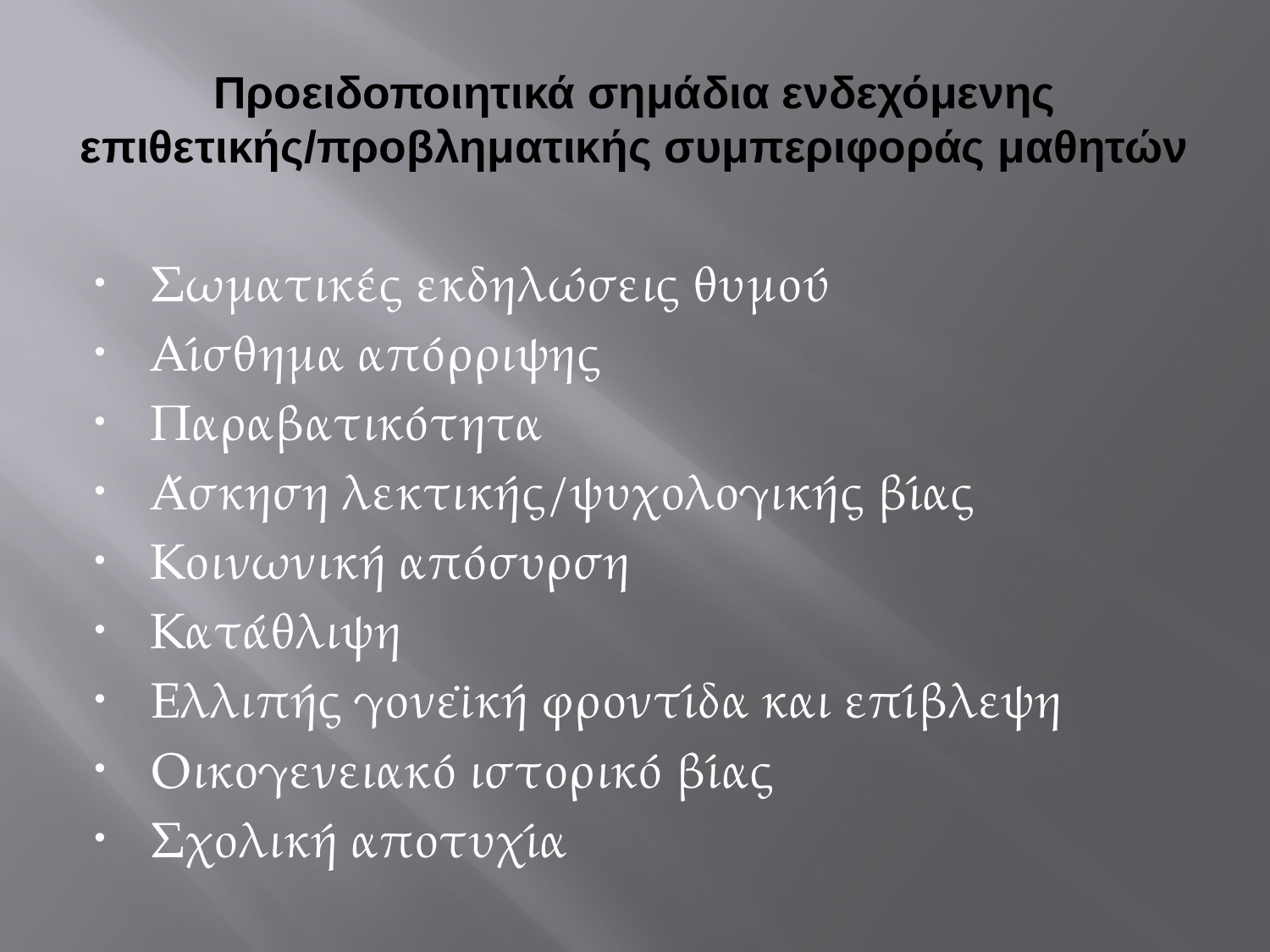

# Προειδοποιητικά σημάδια ενδεχόμενης επιθετικής/προβληματικής συμπεριφοράς μαθητών
Σωματικές εκδηλώσεις θυμού
Αίσθημα απόρριψης
Παραβατικότητα
Άσκηση λεκτικής/ψυχολογικής βίας
Κοινωνική απόσυρση
Κατάθλιψη
Ελλιπής γονεϊκή φροντίδα και επίβλεψη
Οικογενειακό ιστορικό βίας
Σχολική αποτυχία